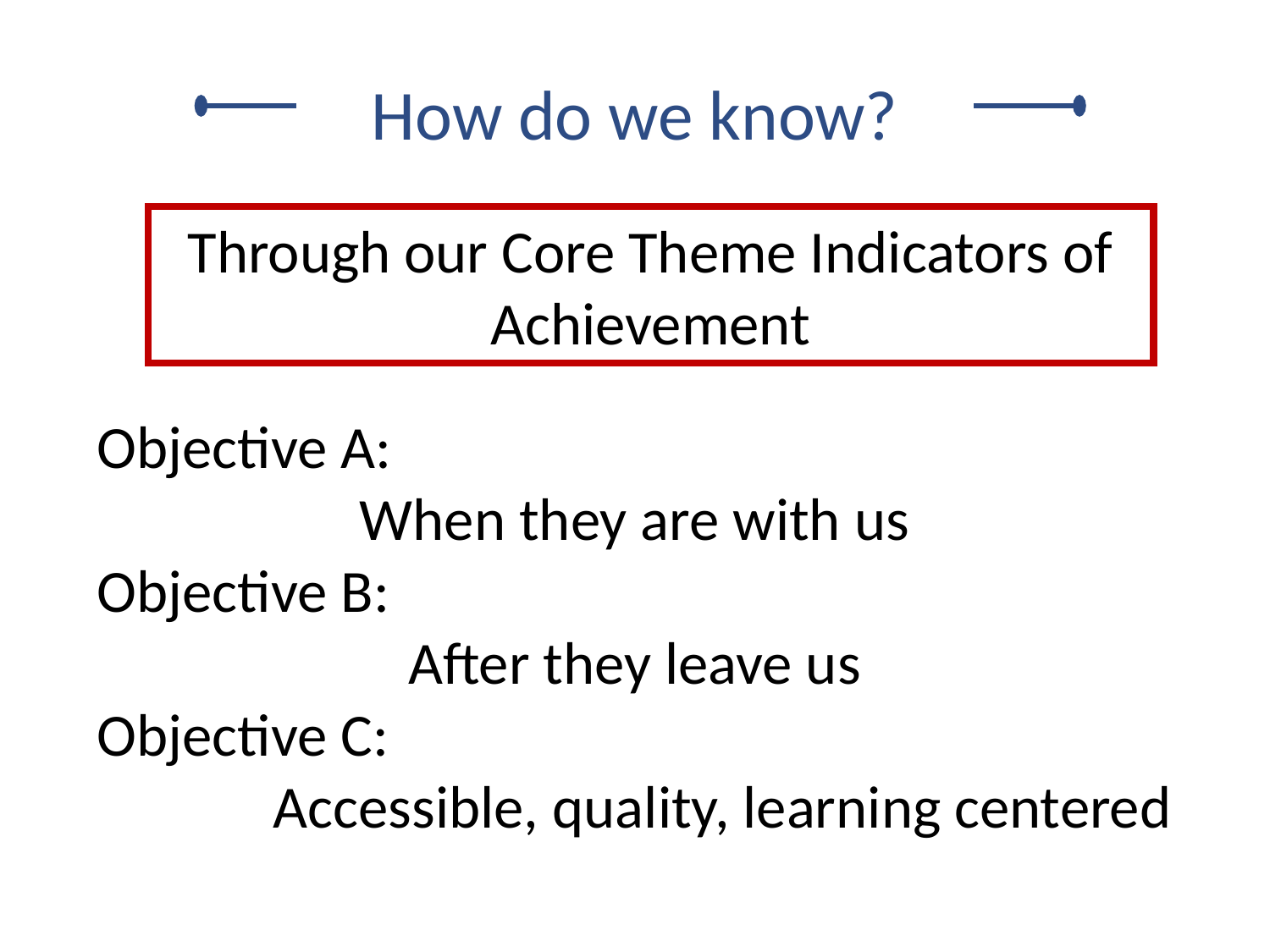

How do we know?
Through our Core Theme Indicators of Achievement
Objective A:
When they are with us
Objective B:
After they leave us
Objective C:
Accessible, quality, learning centered